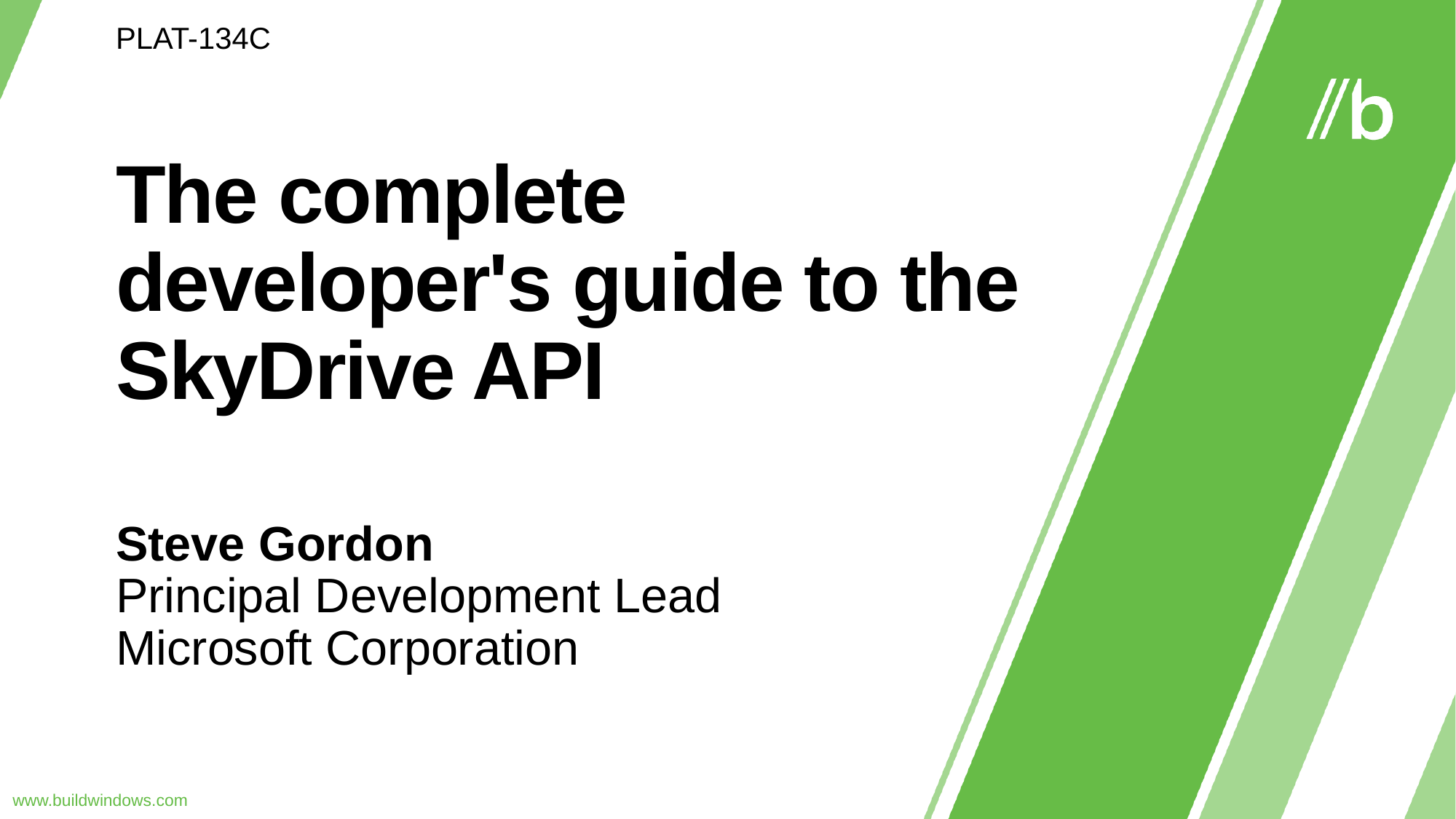

PLAT-134C
# The complete developer's guide to the SkyDrive API
Steve Gordon
Principal Development Lead
Microsoft Corporation